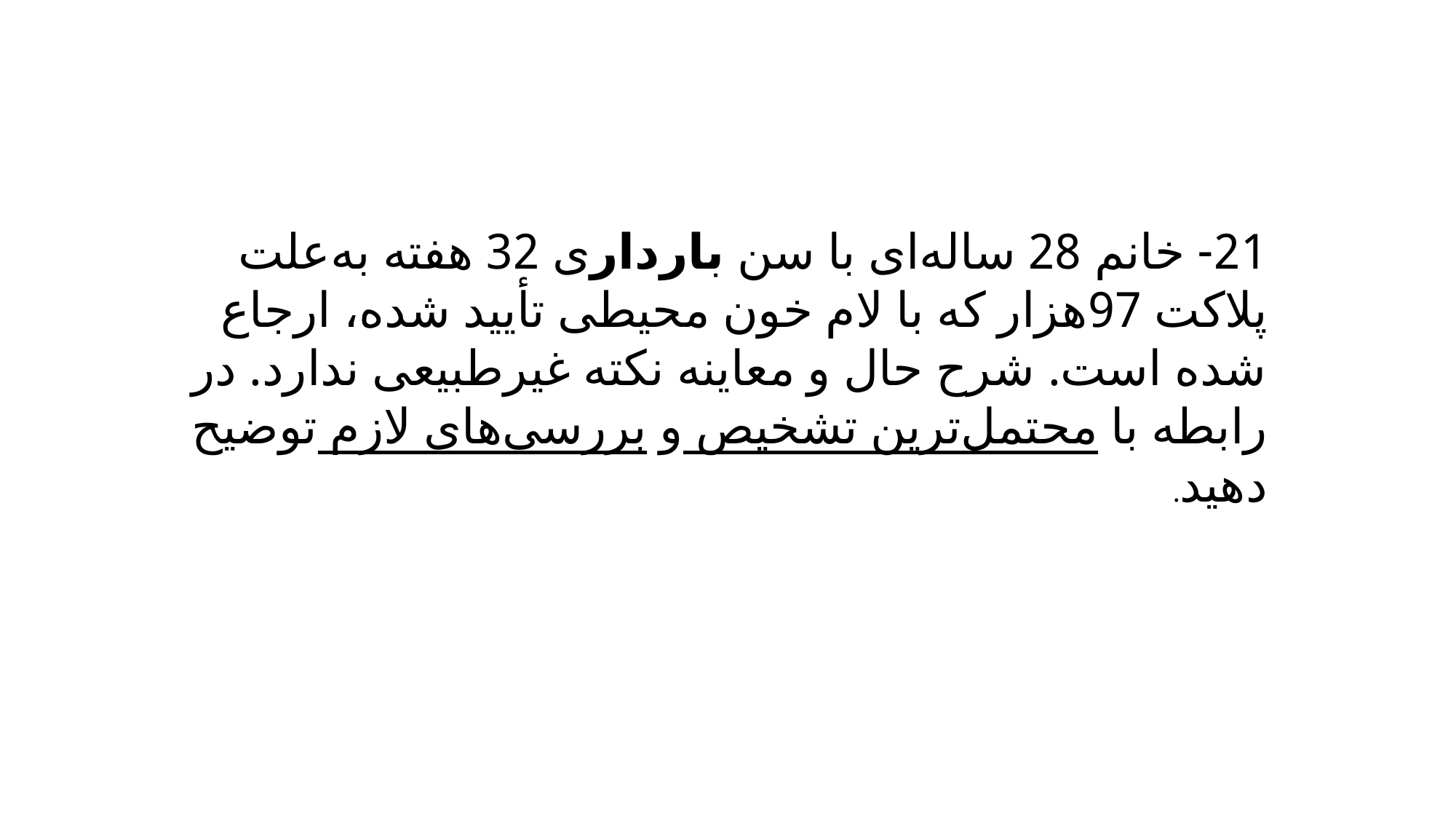

21- خانم 28 ساله‌ای با سن بارداری 32 هفته به‌علت پلاکت 97هزار که با لام خون محیطی تأیید شده، ارجاع شده است. شرح حال و معاینه نکته غیرطبیعی ندارد. در رابطه با محتمل‌ترین تشخیص و بررسی‌های لازم توضیح دهید.